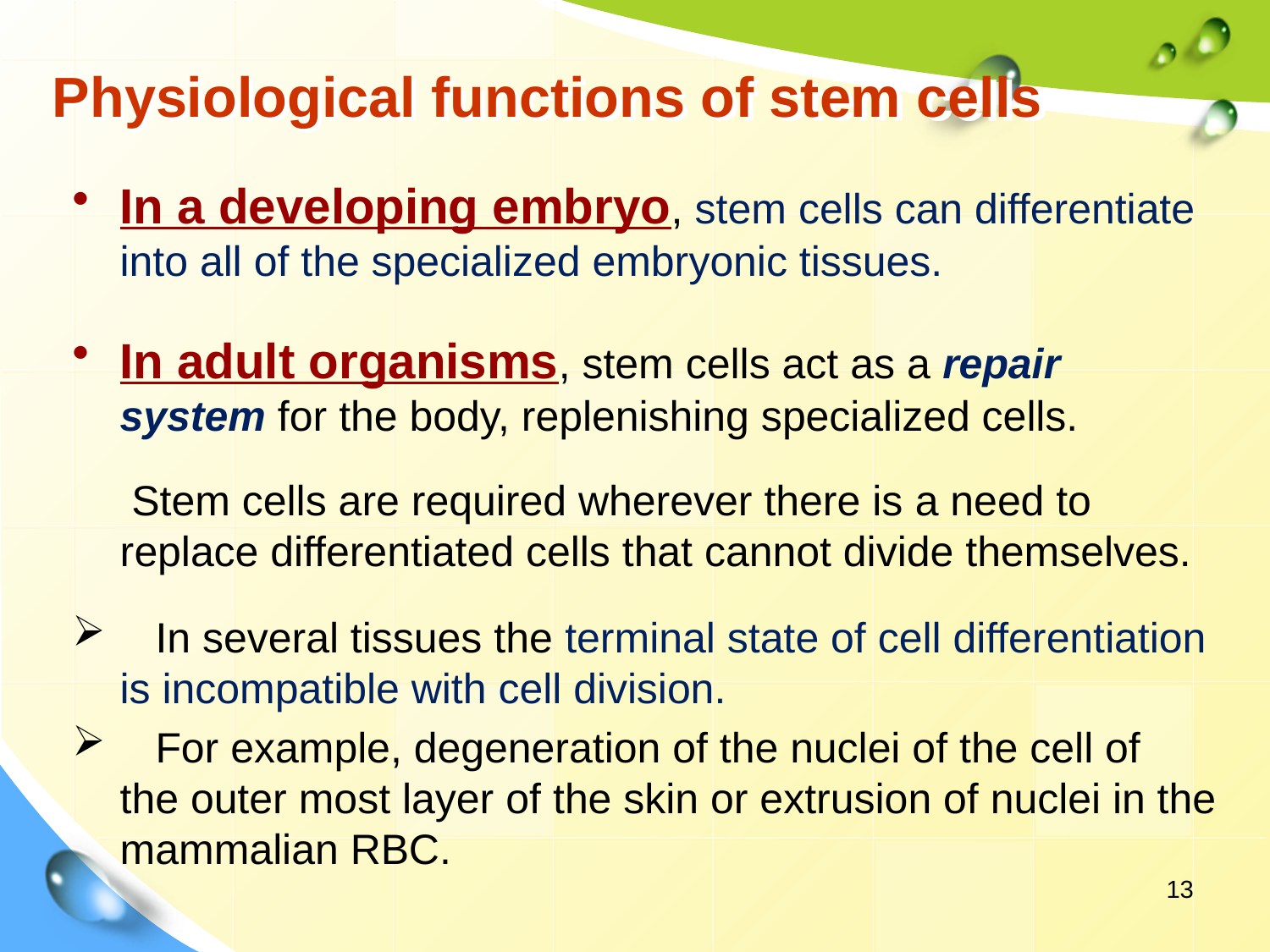

# Physiological functions of stem cells
In a developing embryo, stem cells can differentiate into all of the specialized embryonic tissues.

In adult organisms, stem cells act as a repair system for the body, replenishing specialized cells.

     Stem cells are required wherever there is a need to replace differentiated cells that cannot divide themselves.

   In several tissues the terminal state of cell differentiation is incompatible with cell division.
   For example, degeneration of the nuclei of the cell of    the outer most layer of the skin or extrusion of nuclei in the mammalian RBC.

13